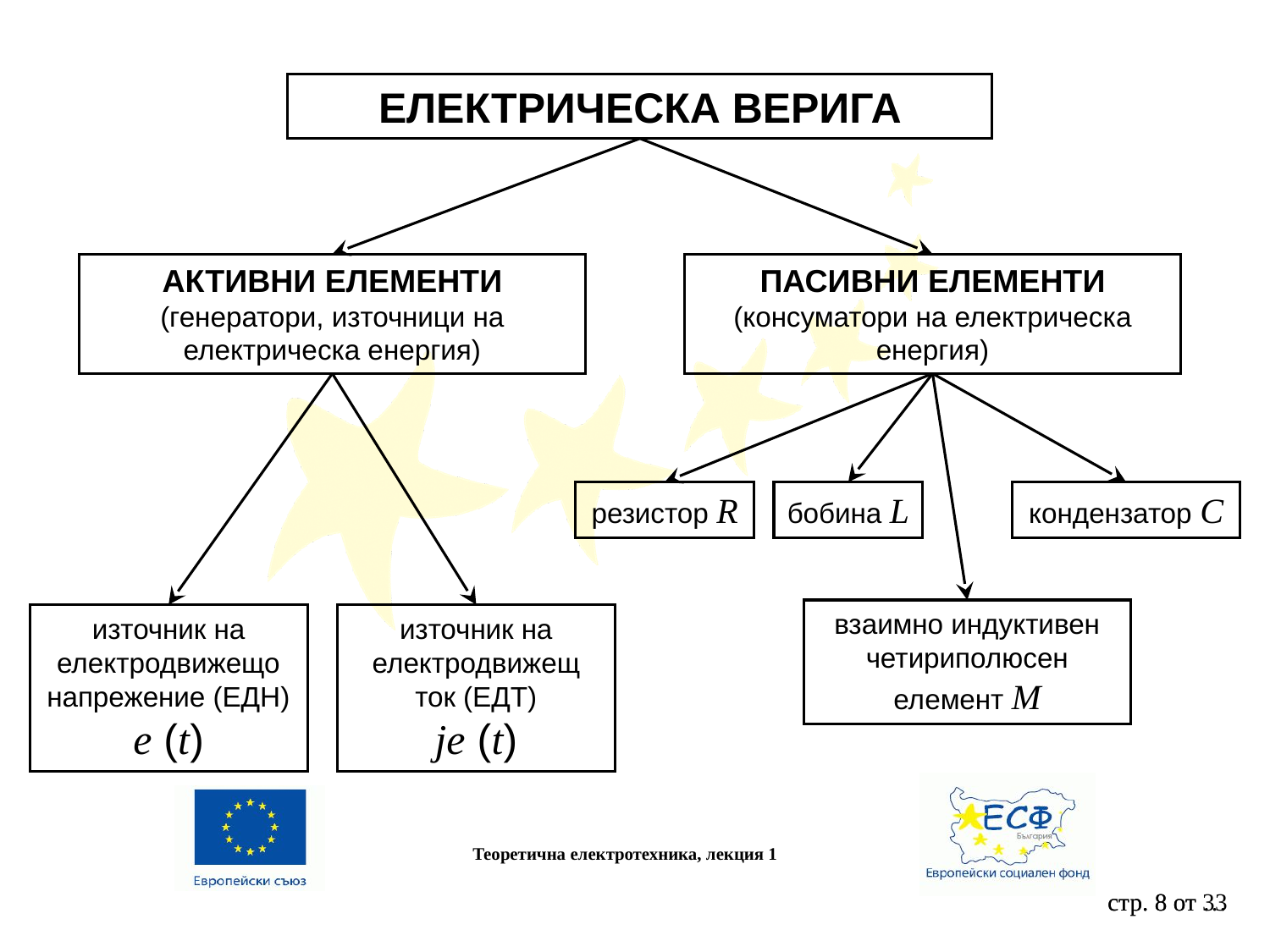

ЕЛЕКТРИЧЕСКА ВЕРИГА
АКТИВНИ ЕЛЕМЕНТИ
(генератори, източници на електрическа енергия)
ПАСИВНИ ЕЛЕМЕНТИ
(консуматори на електрическа енергия)
резистор R
бобина L
кондензатор С
взаимно индуктивен четириполюсен елемент М
източник на електродвижещо напрежение (ЕДН)
e (t)
източник на електродвижещ ток (ЕДТ)
je (t)
Теоретична електротехника, лекция 1